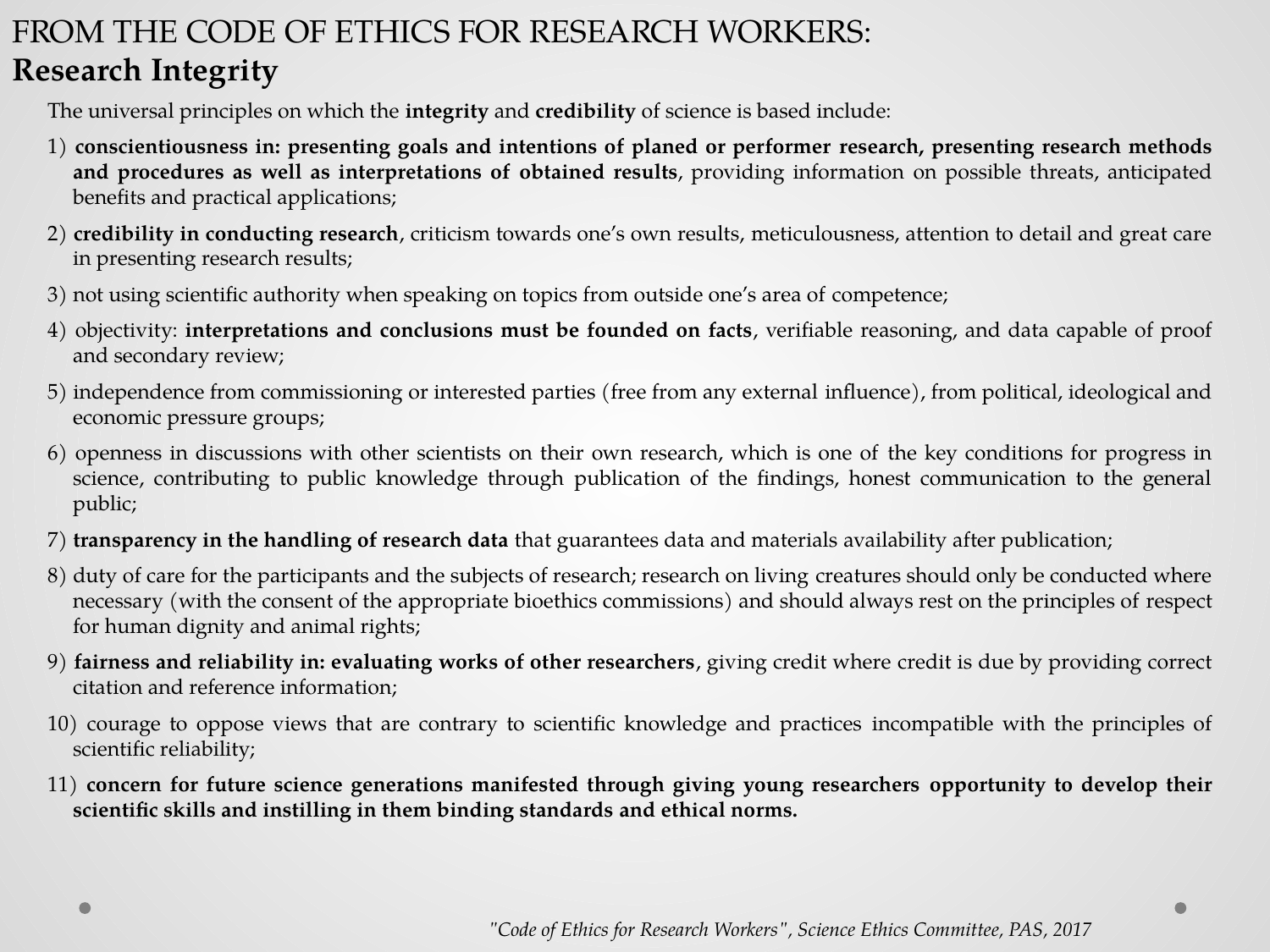

FROM THE CODE OF ETHICS FOR RESEARCH WORKERS:
Research Integrity
The universal principles on which the integrity and credibility of science is based include:
1) conscientiousness in: presenting goals and intentions of planed or performer research, presenting research methods and procedures as well as interpretations of obtained results, providing information on possible threats, anticipated benefits and practical applications;
2) credibility in conducting research, criticism towards one’s own results, meticulousness, attention to detail and great care in presenting research results;
3) not using scientific authority when speaking on topics from outside one’s area of competence;
4) objectivity: interpretations and conclusions must be founded on facts, verifiable reasoning, and data capable of proof and secondary review;
5) independence from commissioning or interested parties (free from any external influence), from political, ideological and economic pressure groups;
6) openness in discussions with other scientists on their own research, which is one of the key conditions for progress in science, contributing to public knowledge through publication of the findings, honest communication to the general public;
7) transparency in the handling of research data that guarantees data and materials availability after publication;
8) duty of care for the participants and the subjects of research; research on living creatures should only be conducted where necessary (with the consent of the appropriate bioethics commissions) and should always rest on the principles of respect for human dignity and animal rights;
9) fairness and reliability in: evaluating works of other researchers, giving credit where credit is due by providing correct citation and reference information;
10) courage to oppose views that are contrary to scientific knowledge and practices incompatible with the principles of scientific reliability;
11) concern for future science generations manifested through giving young researchers opportunity to develop their scientific skills and instilling in them binding standards and ethical norms.
"Code of Ethics for Research Workers", Science Ethics Committee, PAS, 2017